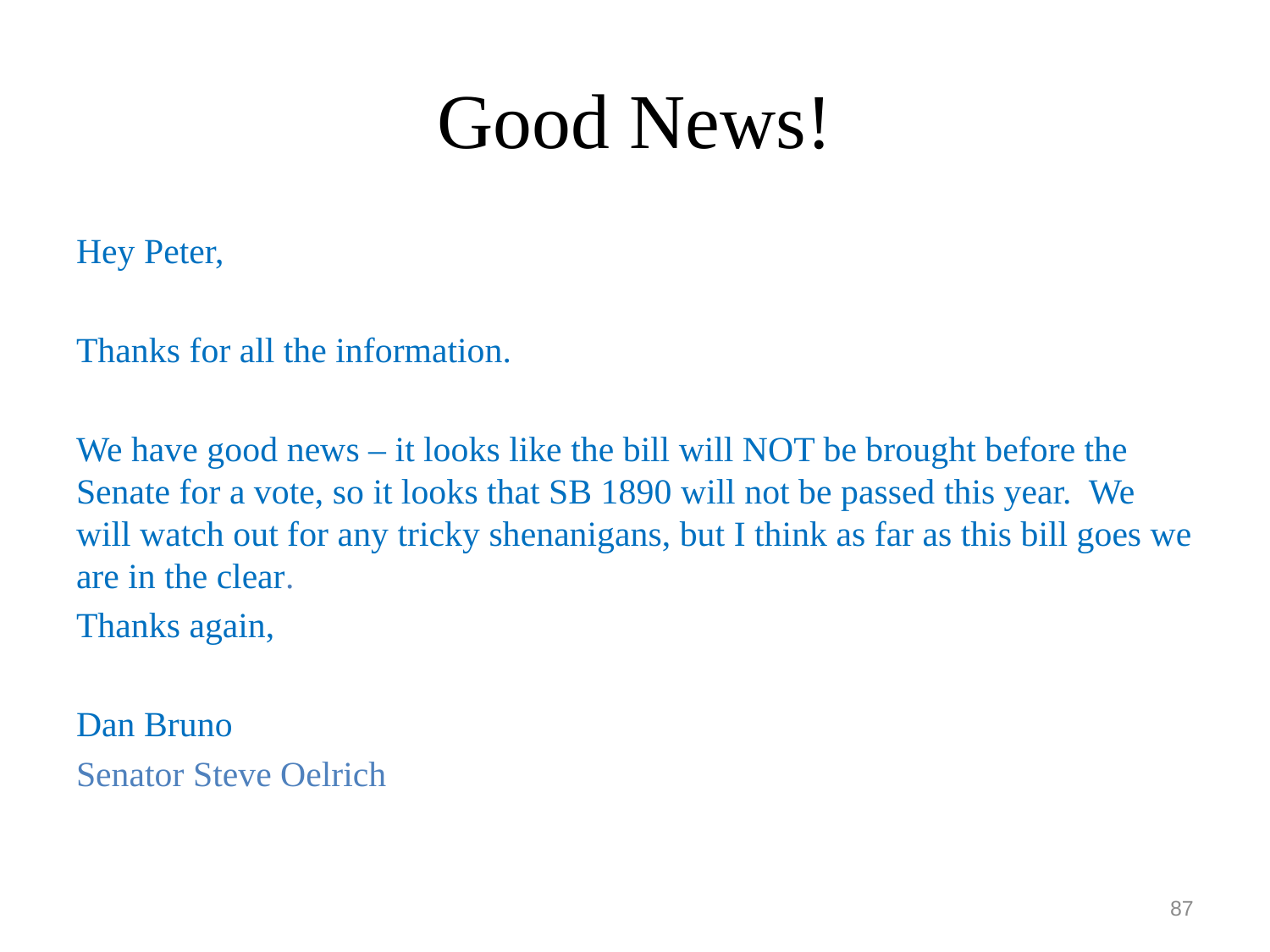

# Good News!
Hey Peter,

Thanks for all the information.

We have good news – it looks like the bill will NOT be brought before the Senate for a vote, so it looks that SB 1890 will not be passed this year.  We will watch out for any tricky shenanigans, but I think as far as this bill goes we are in the clear.
Thanks again,

Dan Bruno
Senator Steve Oelrich

87